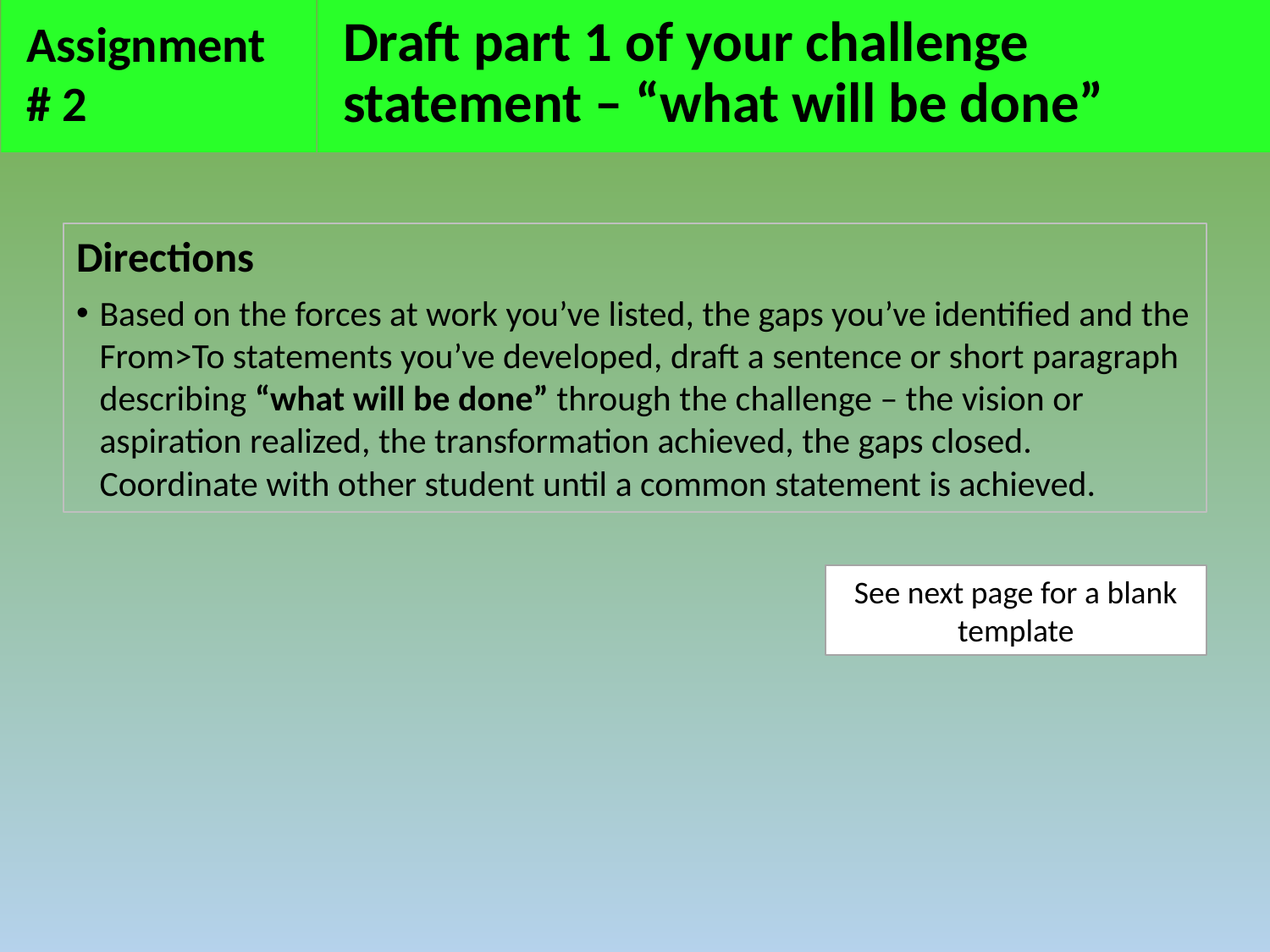

Assignment
# 2
# Draft part 1 of your challenge statement – “what will be done”
Directions
Based on the forces at work you’ve listed, the gaps you’ve identified and the From>To statements you’ve developed, draft a sentence or short paragraph describing “what will be done” through the challenge – the vision or aspiration realized, the transformation achieved, the gaps closed. Coordinate with other student until a common statement is achieved.
See next page for a blank template